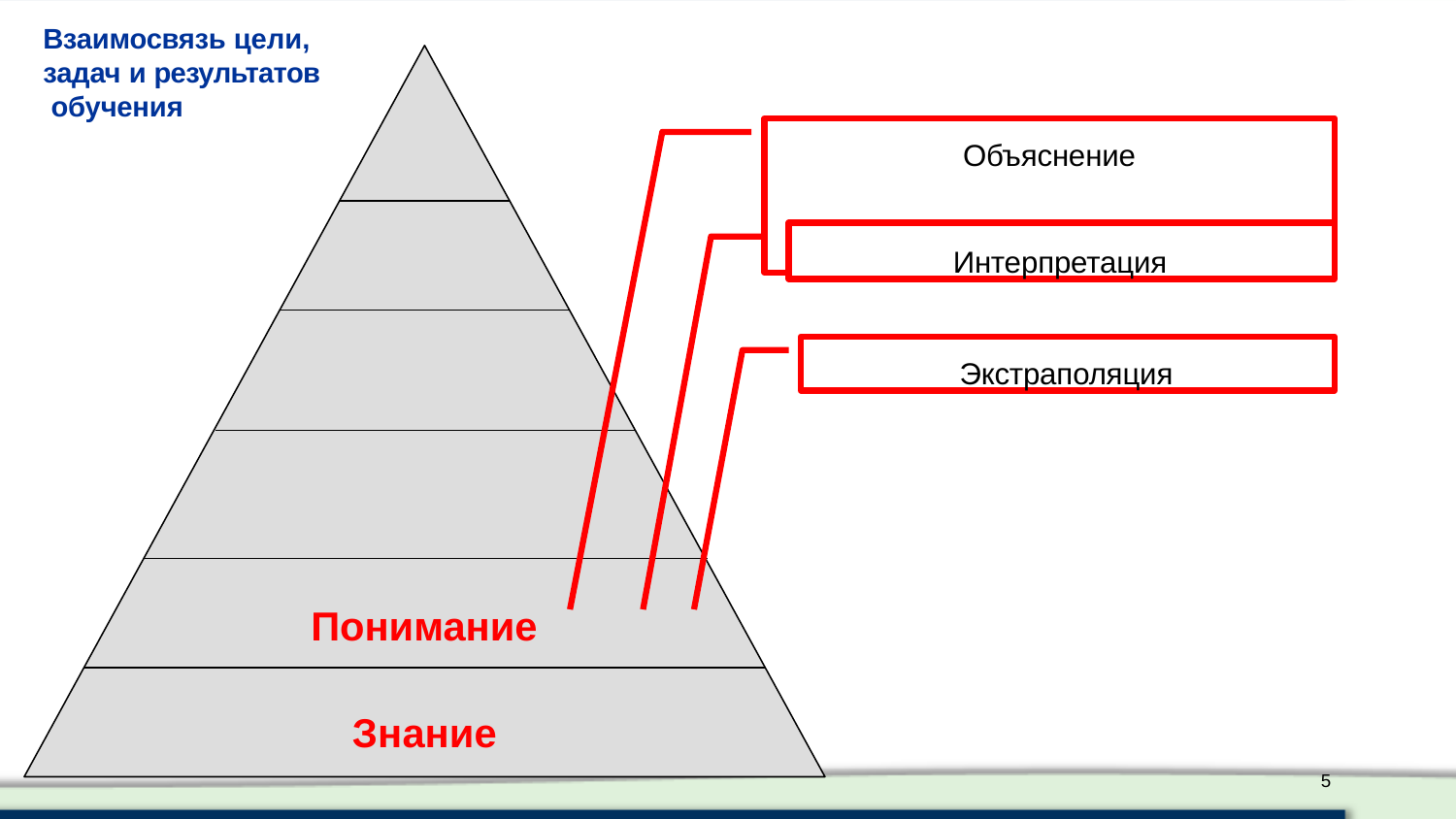

Взаимосвязь цели,  задач и результатов  обучения

# Объяснение

Интерпретация
Экстраполяция
Понимание
Знание
5